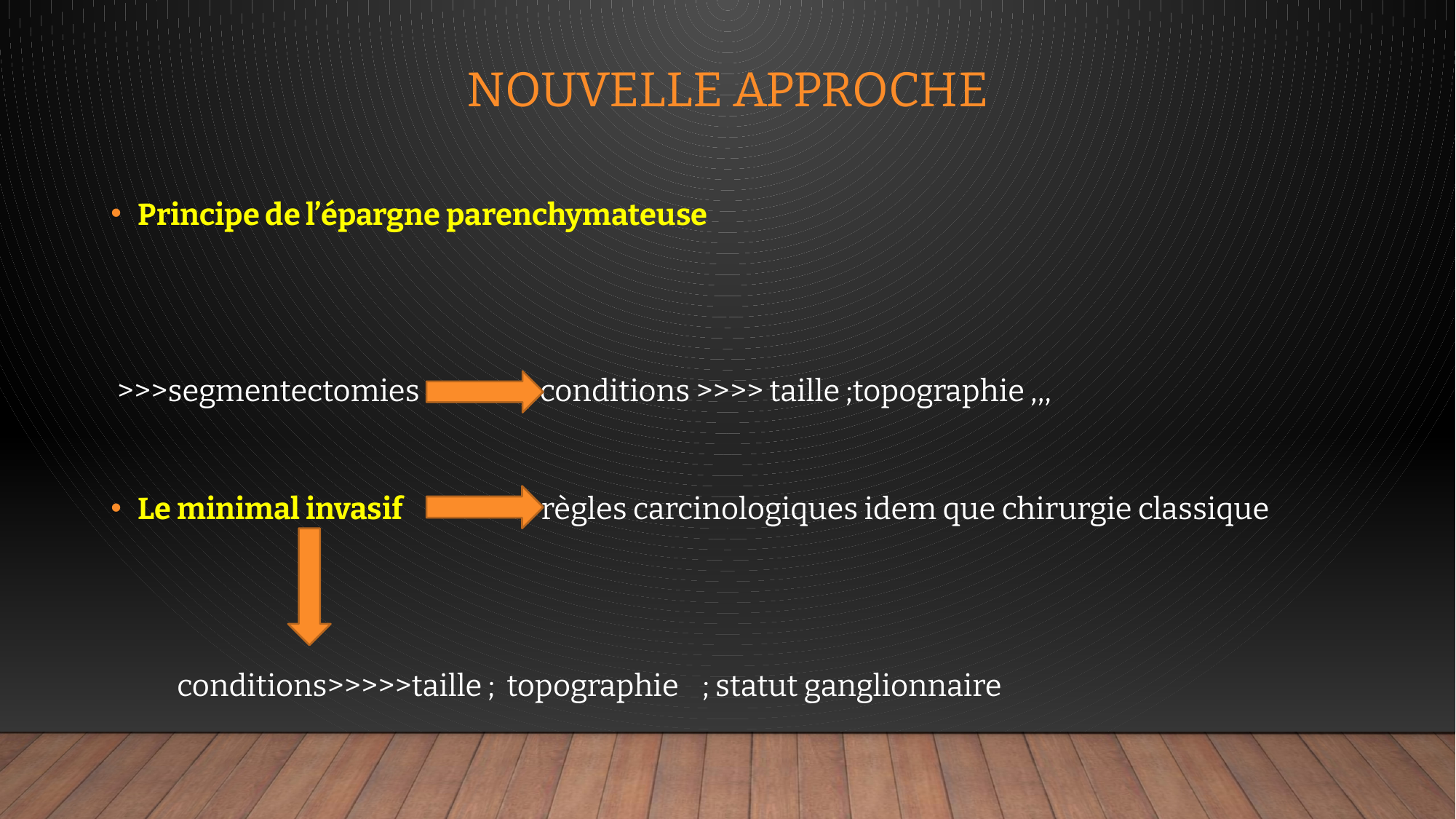

# NOUVELLE APPROCHE
Principe de l’épargne parenchymateuse

 >>>segmentectomies                    conditions >>>> taille ;topographie ,,,

Le minimal invasif                       règles carcinologiques idem que chirurgie classique

           conditions>>>>>taille ;  topographie    ; statut ganglionnaire